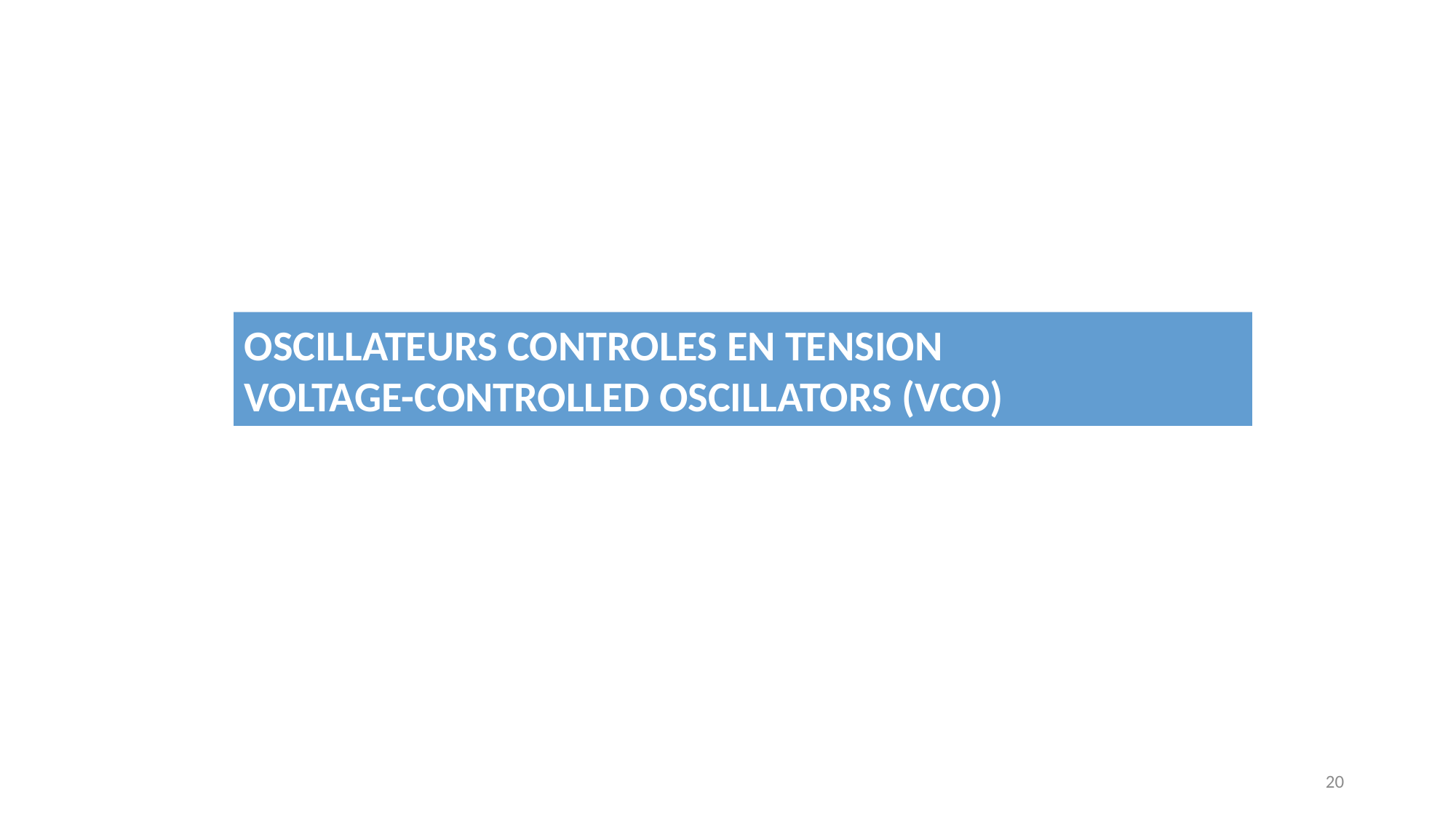

OSCILLATEURS CONTROLES EN TENSION
VOLTAGE-CONTROLLED OSCILLATORS (VCO)
20